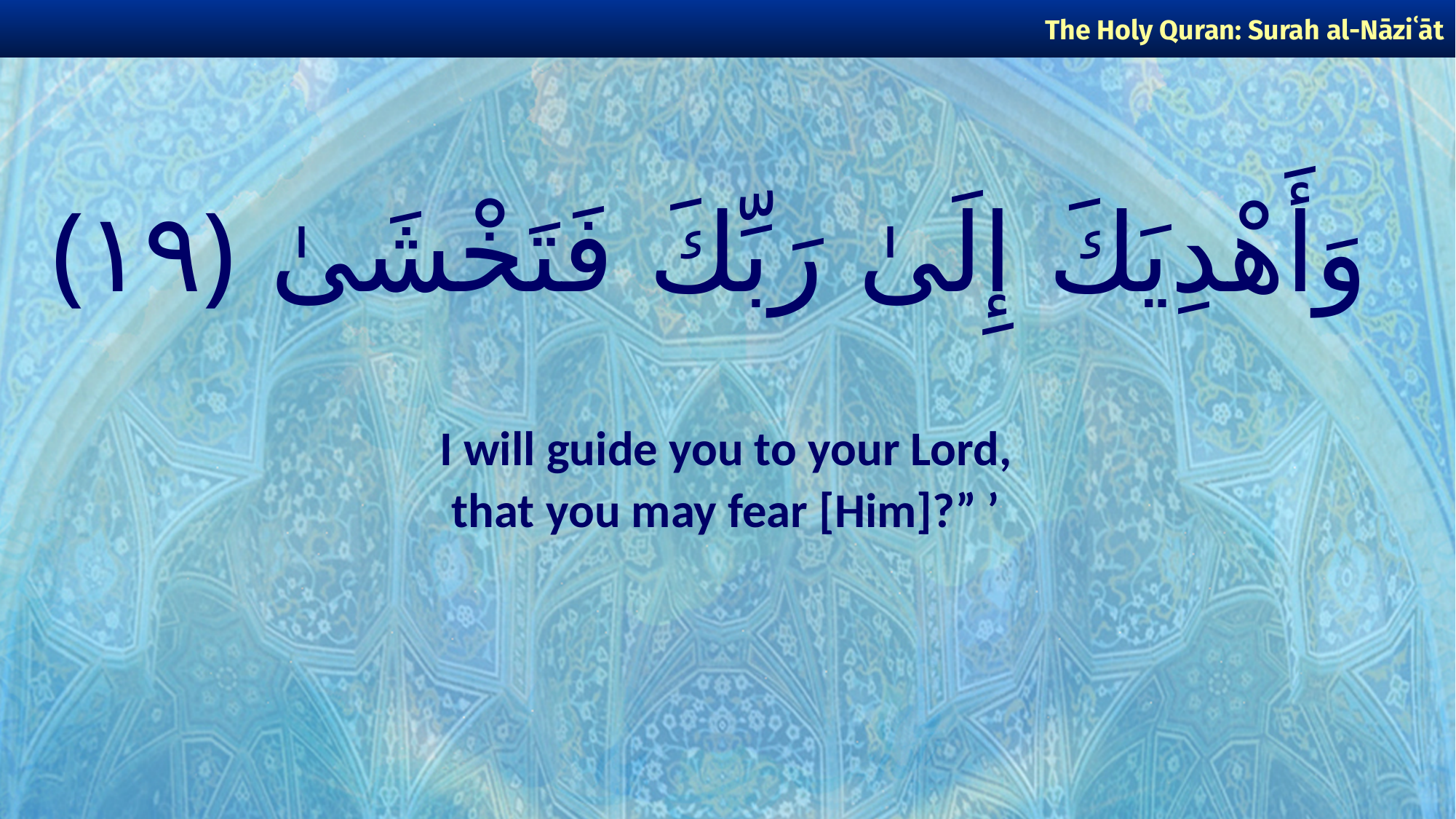

The Holy Quran: Surah al-Nāziʿāt
# وَأَهْدِيَكَ إِلَىٰ رَبِّكَ فَتَخْشَىٰ ﴿١٩﴾
I will guide you to your Lord,
that you may fear [Him]?” ’